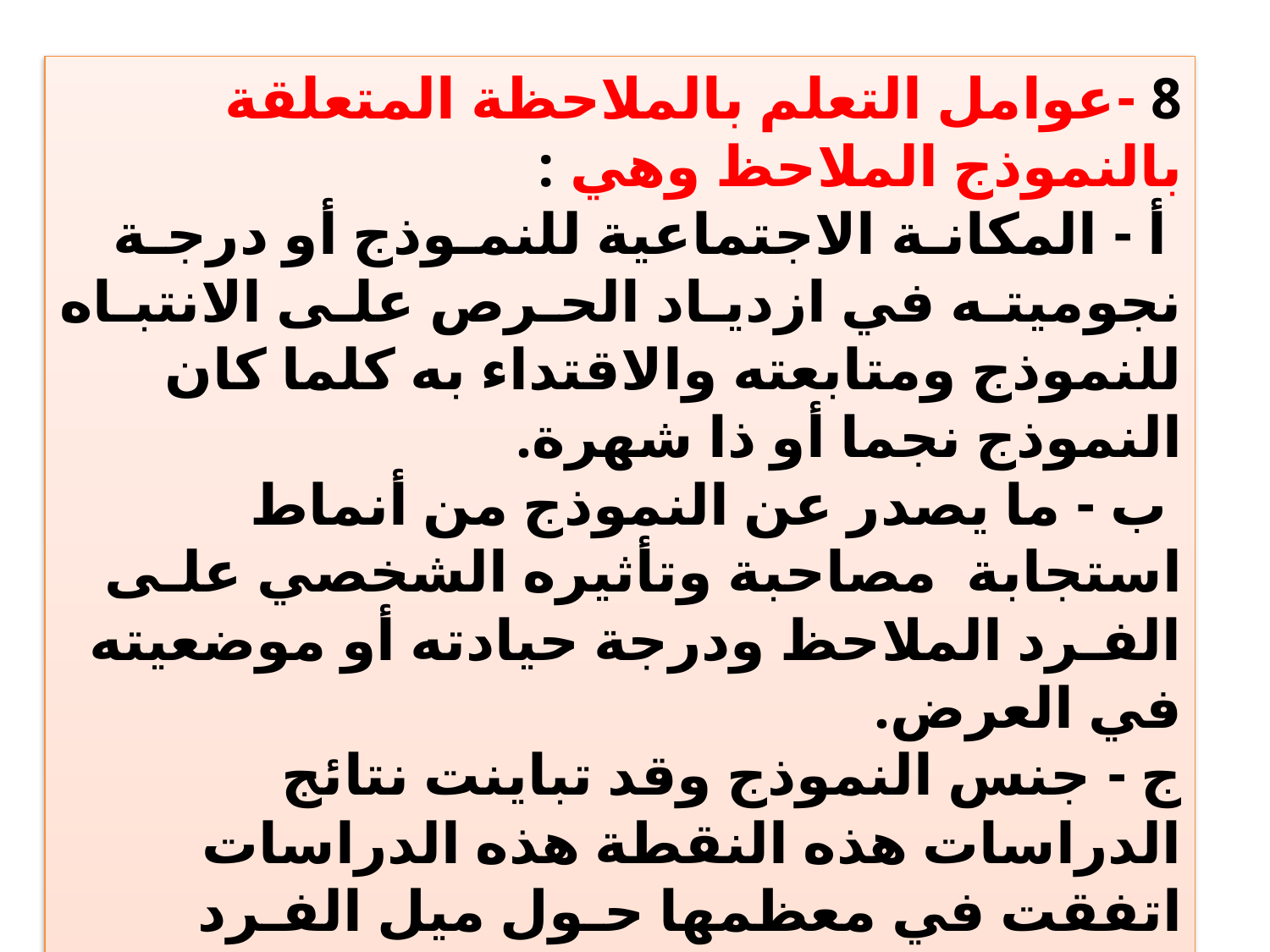

8 -عوامل التعلم بالملاحظة المتعلقة بالنموذج الملاحظ وهي :
 أ - المكانـة الاجتماعية للنمـوذج أو درجـة نجوميتـه في ازديـاد الحـرص علـى الانتبـاه للنموذج ومتابعته والاقتداء به كلما كان النموذج نجما أو ذا شهرة.
 ب - ما يصدر عن النموذج من أنماط استجابة  مصاحبة وتأثيره الشخصي علـى الفـرد الملاحظ ودرجة حيادته أو موضعيته في العرض.
ج - جنس النموذج وقد تباينت نتائج الدراسات هذه النقطة هذه الدراسات اتفقت في معظمها حـول ميل الفـرد الملاحـظ للاقتـداء بـالنموذج الملاحـظ كلمـا زادت مساحة الخصائص المشتركة بينهما.